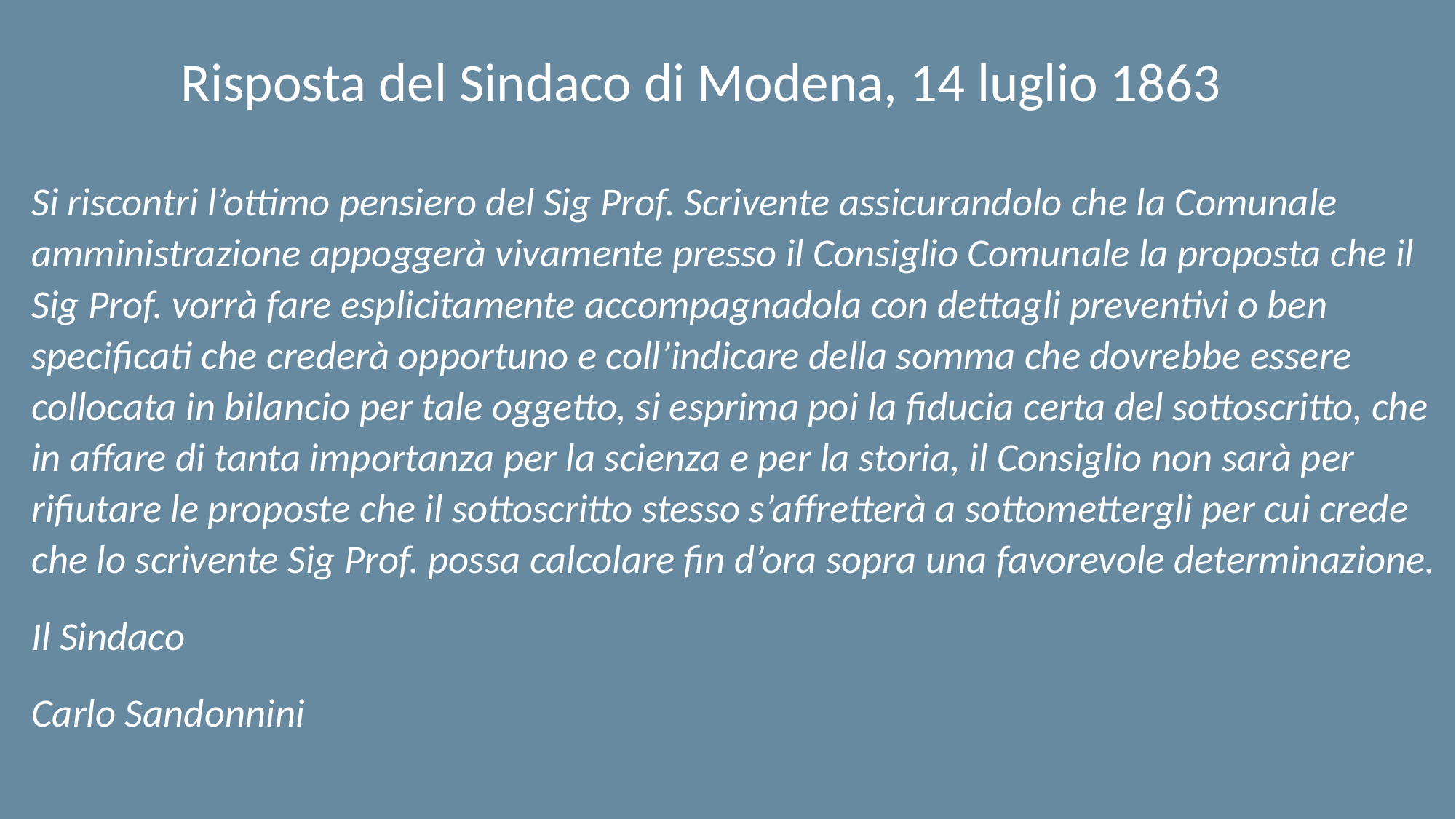

# Risposta del Sindaco di Modena, 14 luglio 1863
Si riscontri l’ottimo pensiero del Sig Prof. Scrivente assicurandolo che la Comunale amministrazione appoggerà vivamente presso il Consiglio Comunale la proposta che il Sig Prof. vorrà fare esplicitamente accompagnadola con dettagli preventivi o ben specificati che crederà opportuno e coll’indicare della somma che dovrebbe essere collocata in bilancio per tale oggetto, si esprima poi la fiducia certa del sottoscritto, che in affare di tanta importanza per la scienza e per la storia, il Consiglio non sarà per rifiutare le proposte che il sottoscritto stesso s’affretterà a sottomettergli per cui crede che lo scrivente Sig Prof. possa calcolare fin d’ora sopra una favorevole determinazione.
Il Sindaco
Carlo Sandonnini